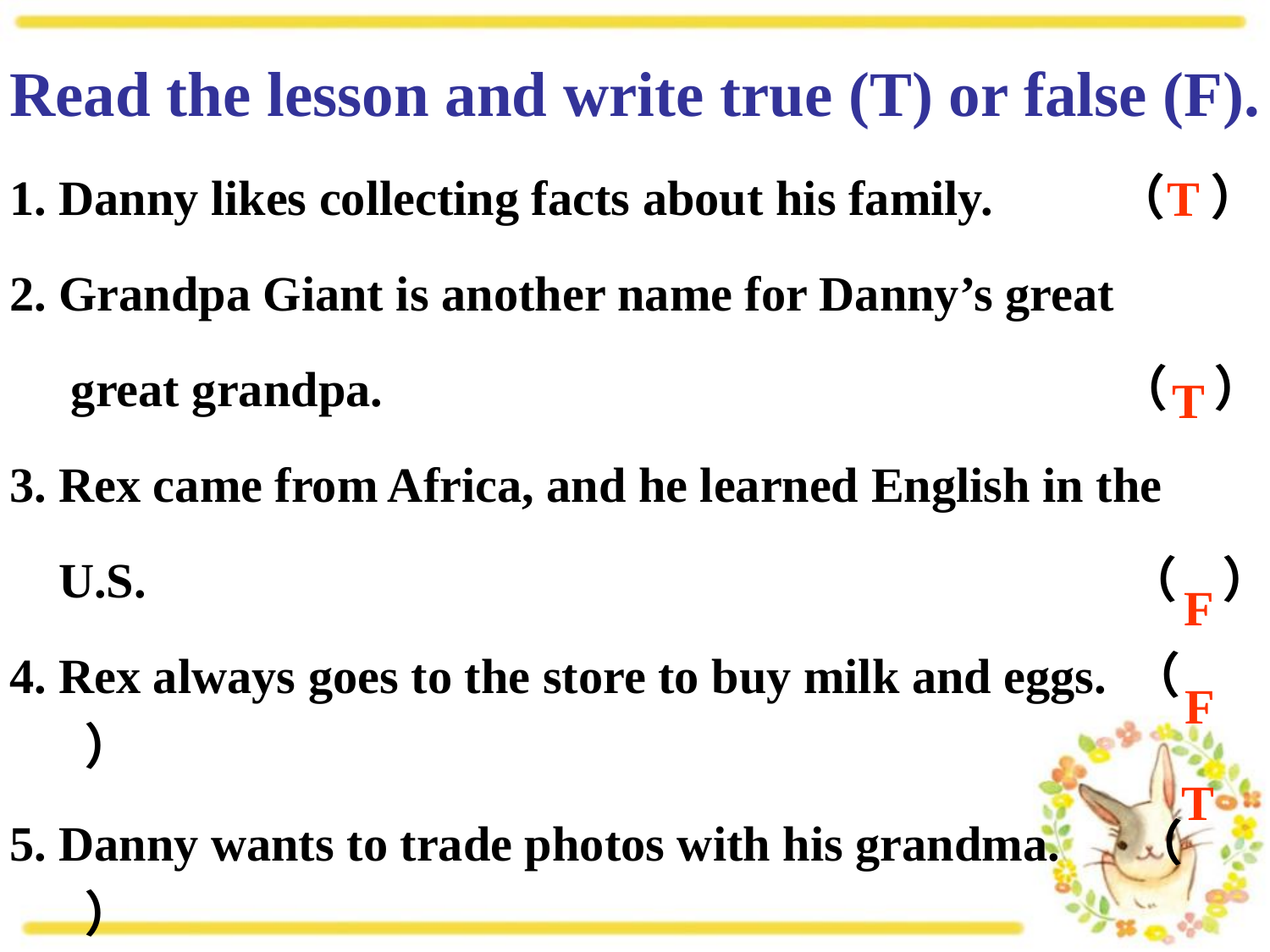

Read the lesson and write true (T) or false (F).
1. Danny likes collecting facts about his family.         （    ）
2. Grandpa Giant is another name for Danny’s great
     great grandpa.                                                           （    ）
3. Rex came from Africa, and he learned English in the
    U.S.                                                                               （    ）
4. Rex always goes to the store to buy milk and eggs. （    ）
5. Danny wants to trade photos with his grandma.     （    ）
T
T
F
F
T